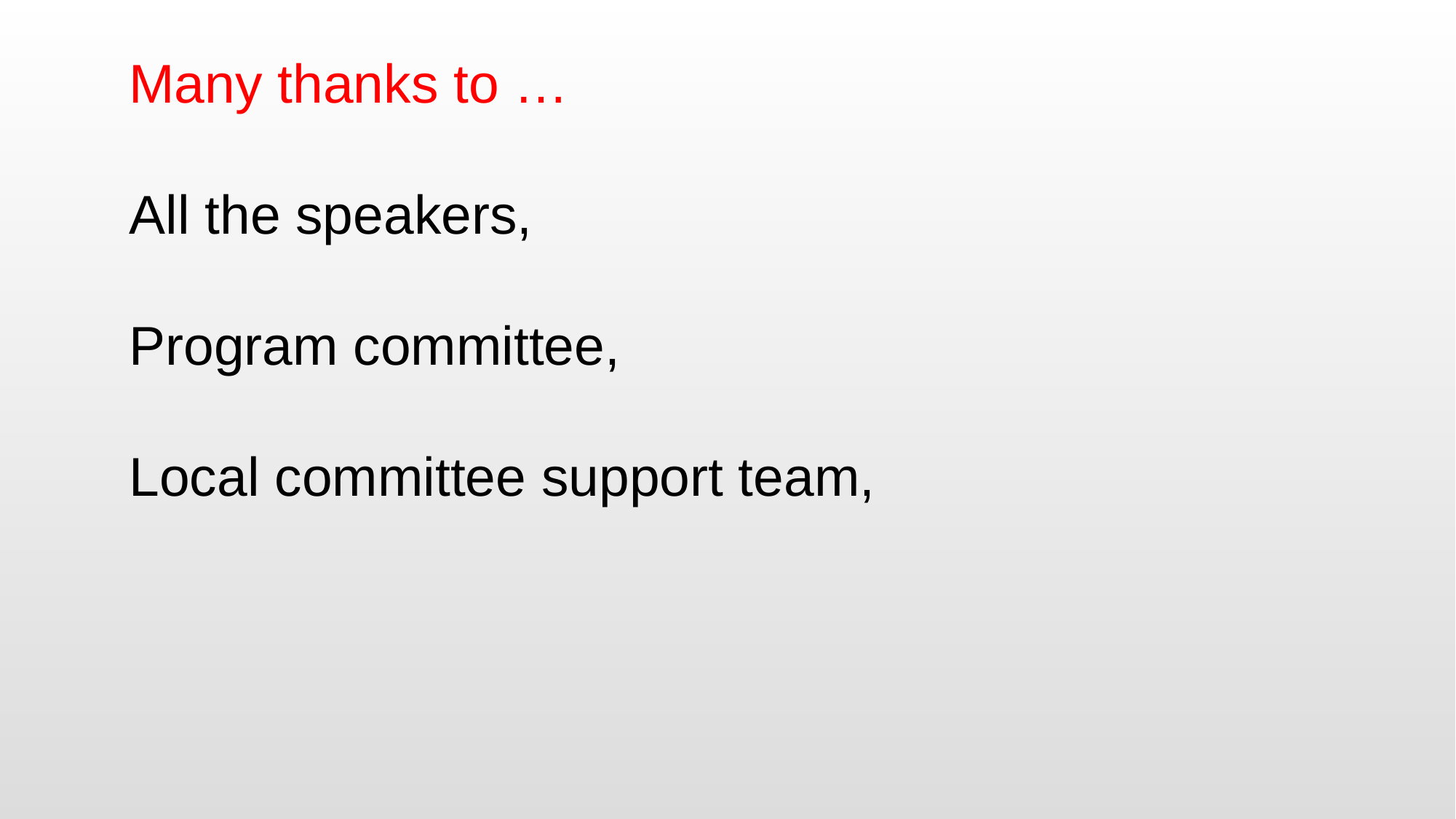

Many thanks to …

All the speakers,

Program committee,

Local committee support team,